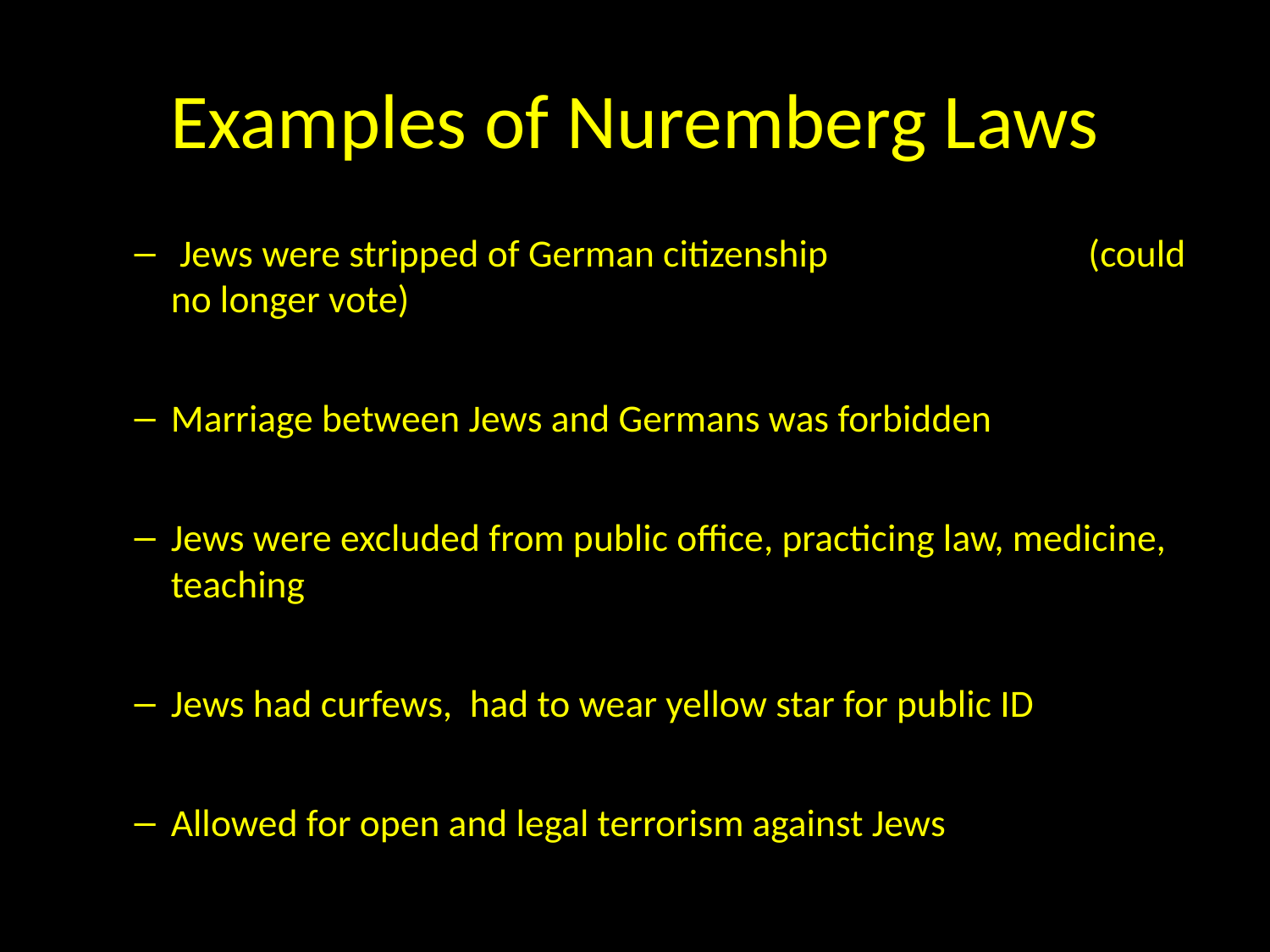

# Examples of Nuremberg Laws
 Jews were stripped of German citizenship		                 		   (could no longer vote)

Marriage between Jews and Germans was forbidden

Jews were excluded from public office, practicing law, medicine, teaching

Jews had curfews,  had to wear yellow star for public ID

Allowed for open and legal terrorism against Jews